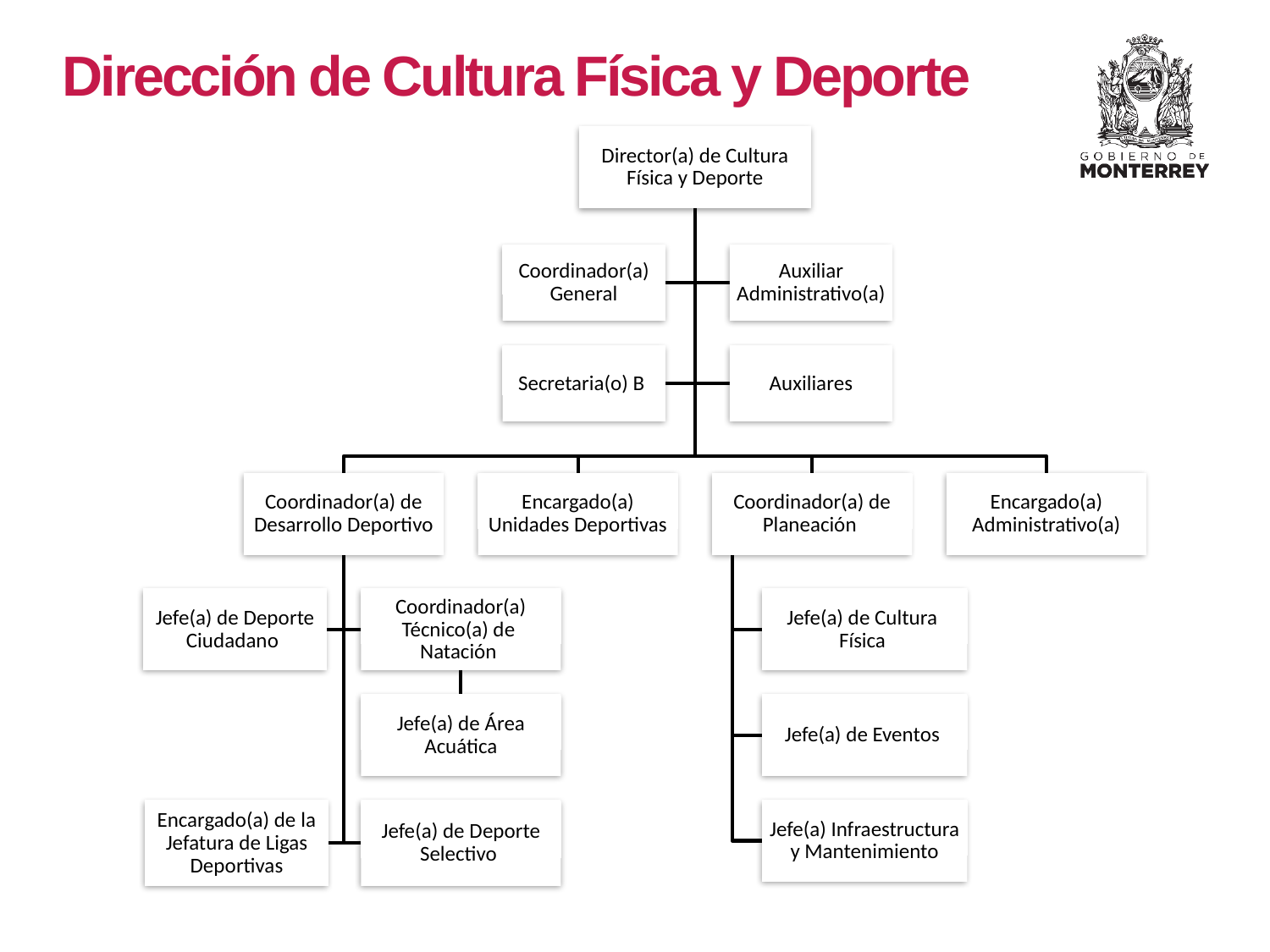

Dirección de Cultura Física y Deporte
Director(a) de Cultura Física y Deporte
Coordinador(a) de Desarrollo Deportivo
Jefe(a) de Deporte Ciudadano
Coordinador(a) Técnico(a) de
Natación
Jefe(a) de Área Acuática
Encargado(a) de la Jefatura de Ligas Deportivas
Jefe(a) de Deporte Selectivo
Encargado(a) Unidades Deportivas
Coordinador(a) de Planeación
Jefe(a) de Cultura
Física
Jefe(a) de Eventos
Jefe(a) Infraestructura y Mantenimiento
Encargado(a) Administrativo(a)
Coordinador(a) General
Auxiliar Administrativo(a)
Secretaria(o) B
Auxiliares